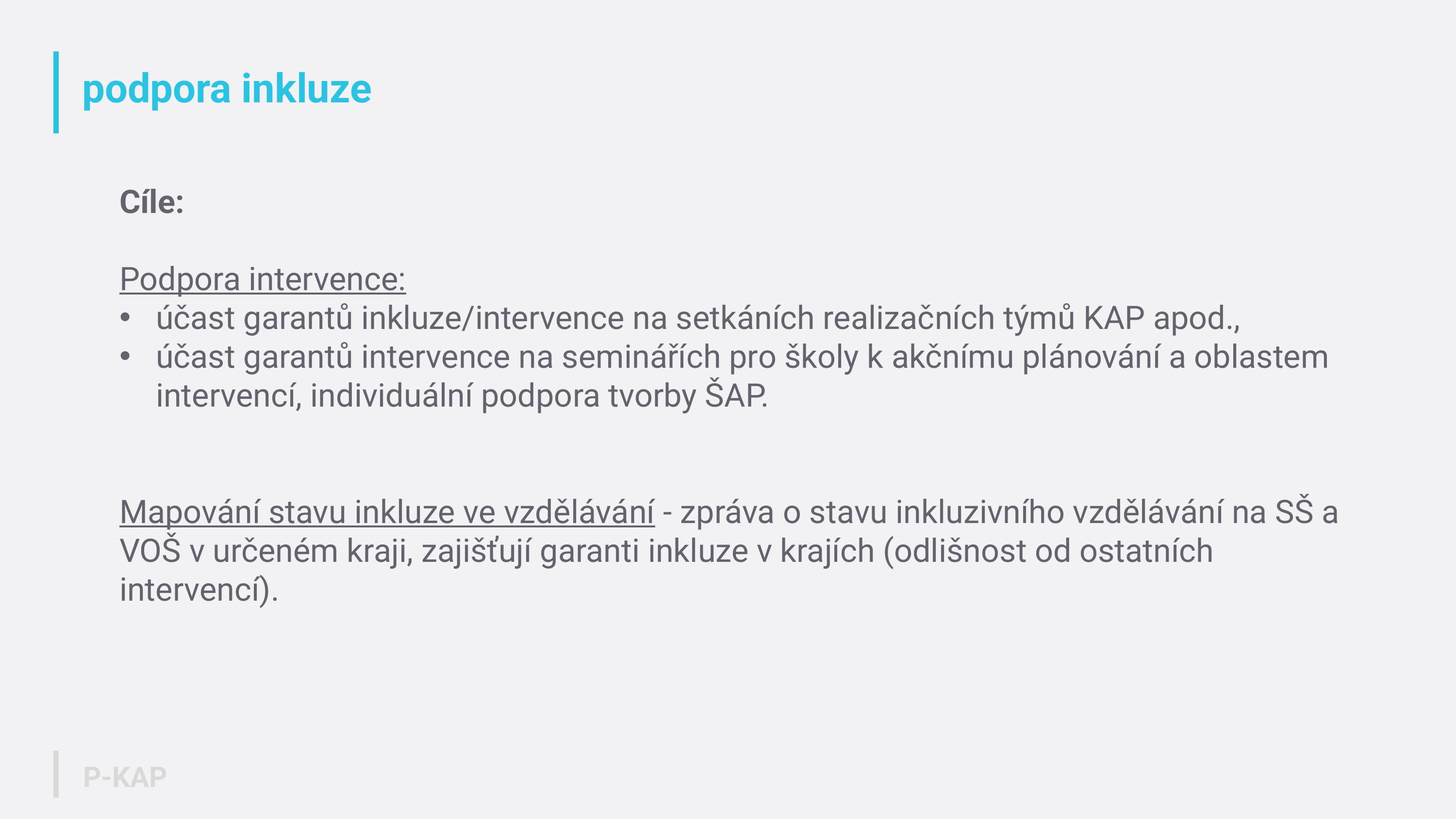

# podpora inkluze

Cíle:

Podpora intervence:
účast garantů inkluze/intervence na setkáních realizačních týmů KAP apod.,
účast garantů intervence na seminářích pro školy k akčnímu plánování a oblastem intervencí, individuální podpora tvorby ŠAP.

Mapování stavu inkluze ve vzdělávání - zpráva o stavu inkluzivního vzdělávání na SŠ a VOŠ v určeném kraji, zajišťují garanti inkluze v krajích (odlišnost od ostatních intervencí).